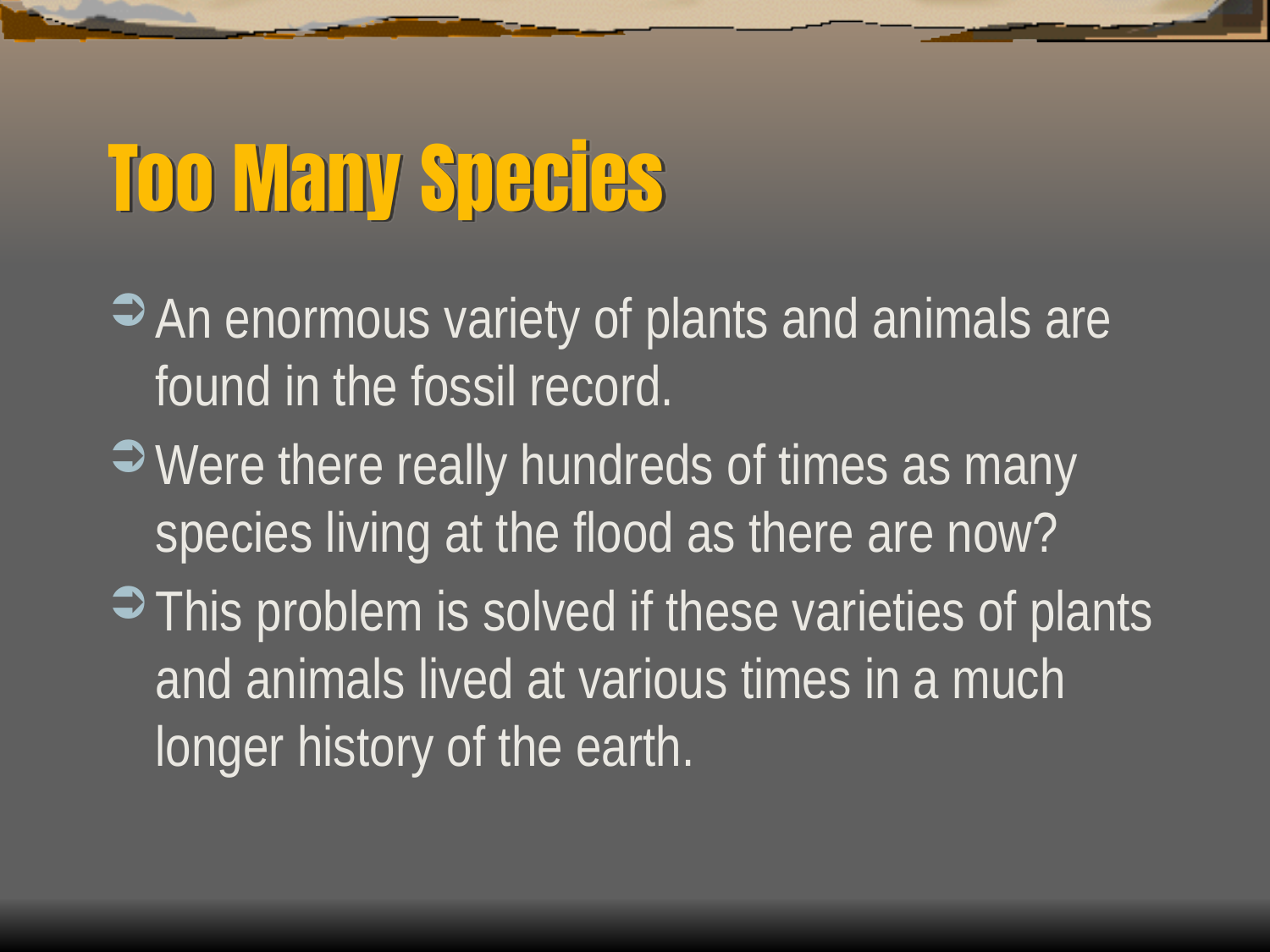

# Too Many Species
An enormous variety of plants and animals are found in the fossil record.
Were there really hundreds of times as many species living at the flood as there are now?
This problem is solved if these varieties of plants and animals lived at various times in a much longer history of the earth.